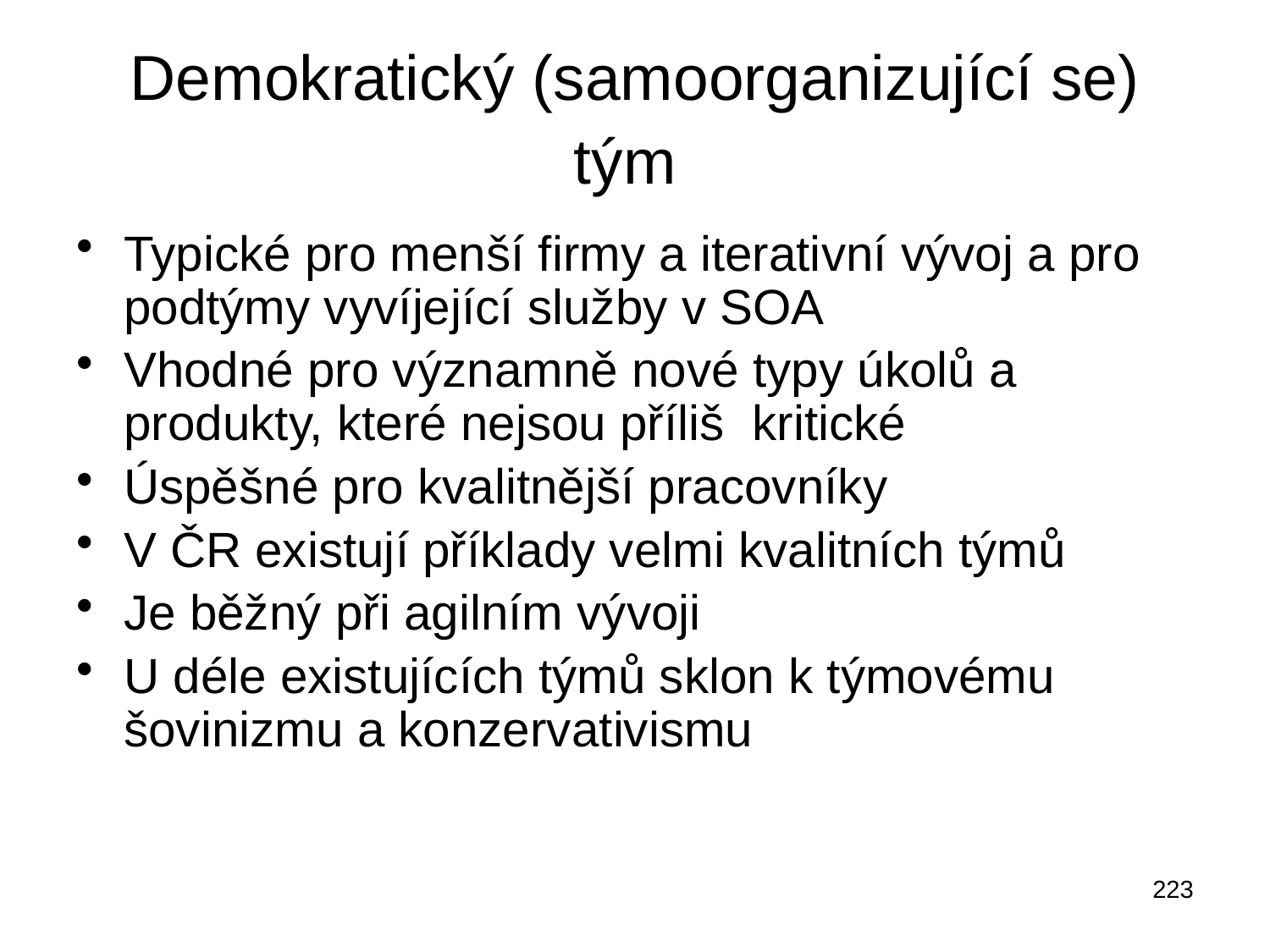

# Demokratický (samoorganizující se) tým
Typické pro menší firmy a iterativní vývoj a pro podtýmy vyvíjející služby v SOA
Vhodné pro významně nové typy úkolů a produkty, které nejsou příliš  kritické
Úspěšné pro kvalitnější pracovníky
V ČR existují příklady velmi kvalitních týmů
Je běžný při agilním vývoji
U déle existujících týmů sklon k týmovému šovinizmu a konzervativismu
223